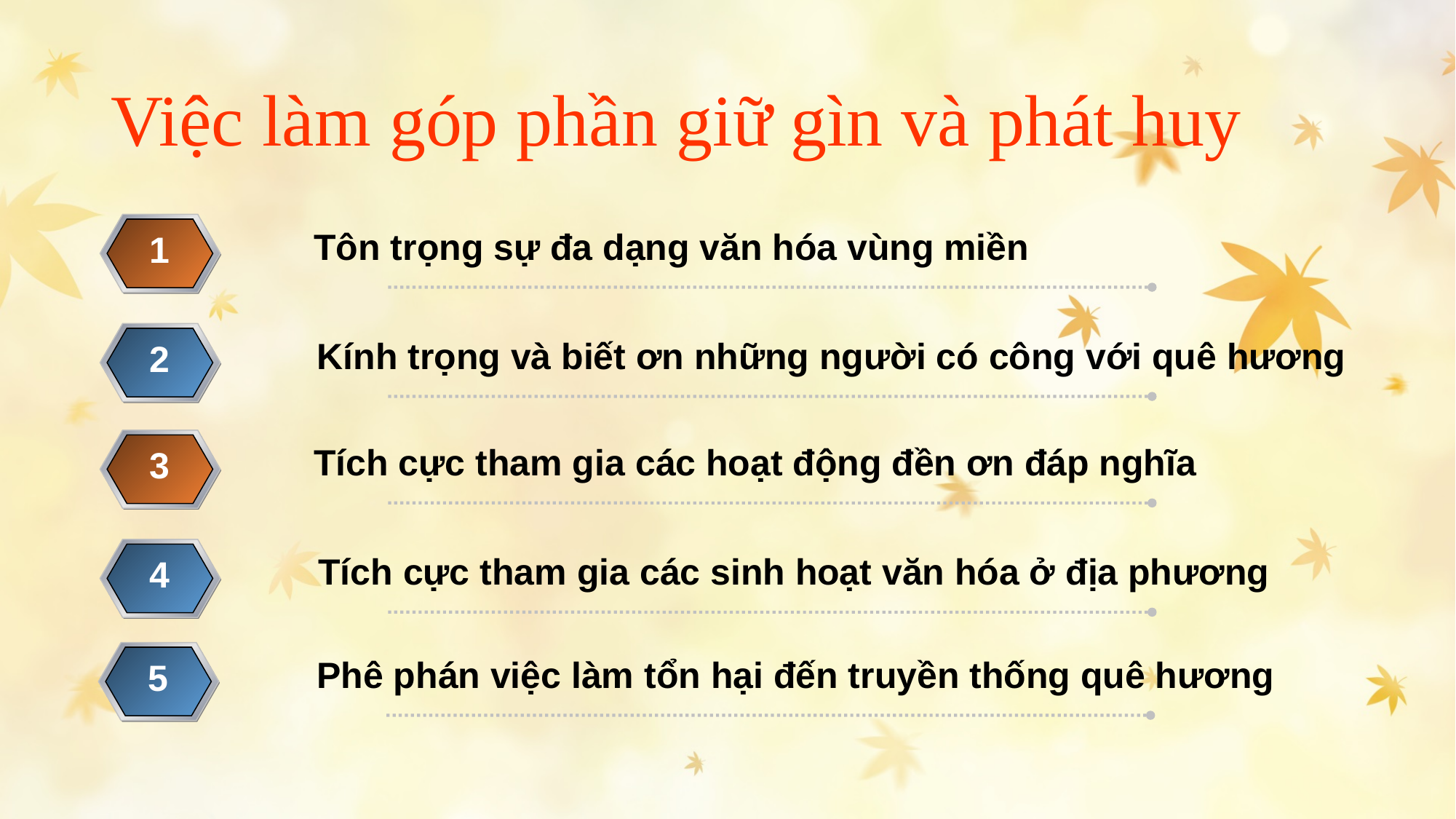

Việc làm góp phần giữ gìn và phát huy

Tôn trọng sự đa dạng văn hóa vùng miền
1

Kính trọng và biết ơn những người có công với quê hương
2

Tích cực tham gia các hoạt động đền ơn đáp nghĩa
3

Tích cực tham gia các sinh hoạt văn hóa ở địa phương
4

Phê phán việc làm tổn hại đến truyền thống quê hương
5